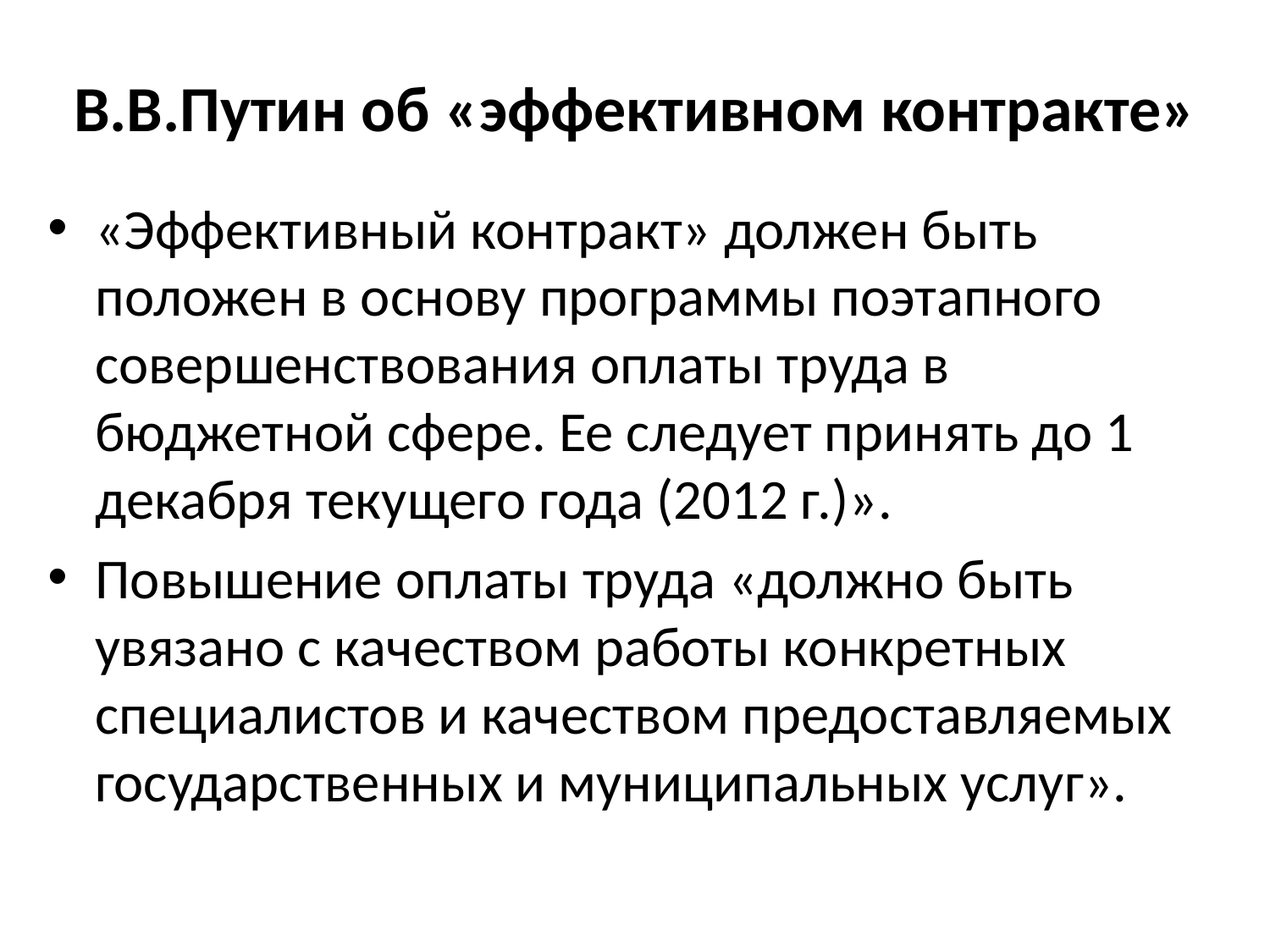

# В.В.Путин об «эффективном контракте»
«Эффективный контракт» должен быть положен в основу программы поэтапного совершенствования оплаты труда в бюджетной сфере. Ее следует принять до 1 декабря текущего года (2012 г.)».
Повышение оплаты труда «должно быть увязано с качеством работы конкретных специалистов и качеством предоставляемых государственных и муниципальных услуг».